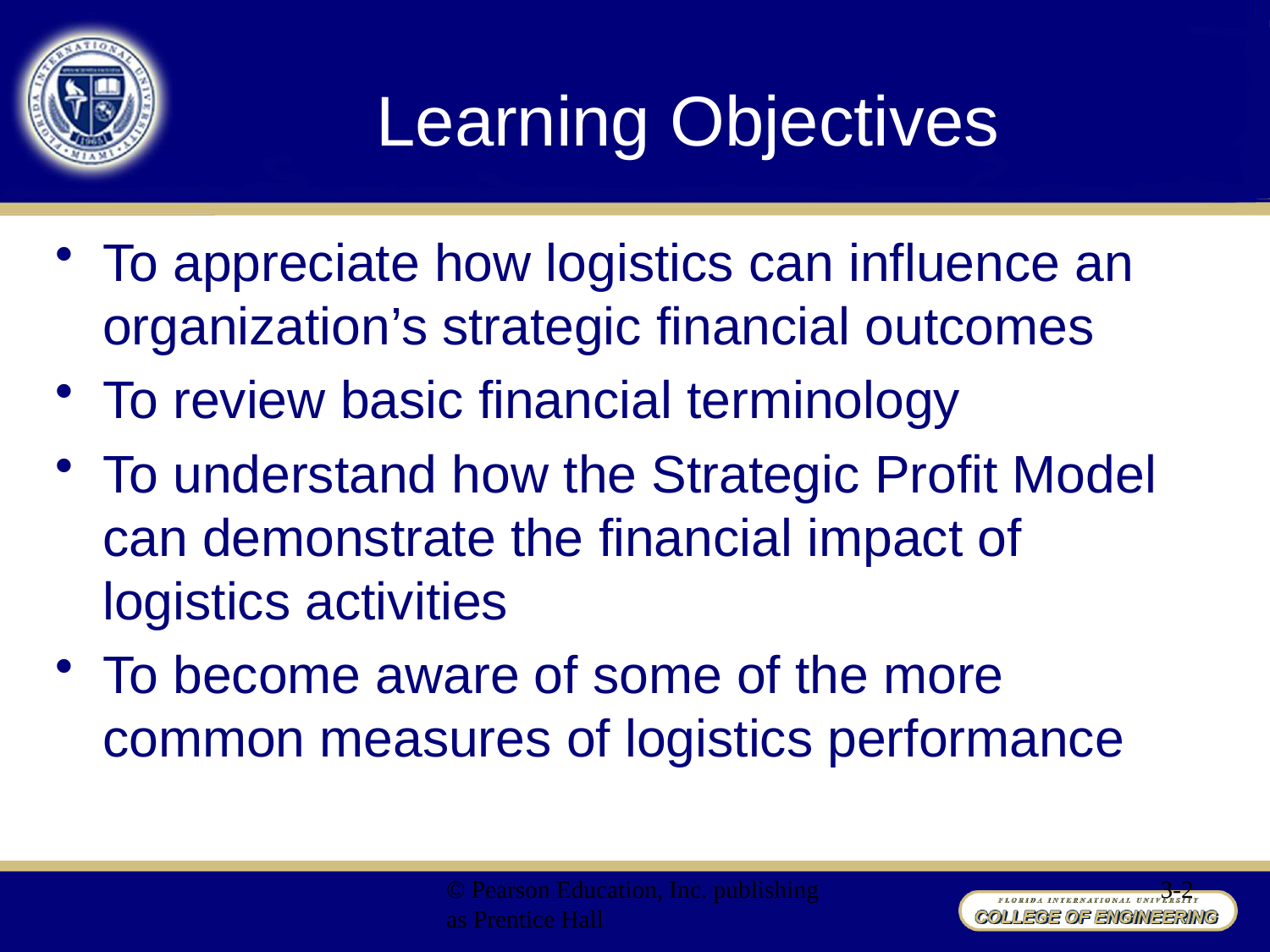

# Learning Objectives
To appreciate how logistics can influence an organization’s strategic financial outcomes
To review basic financial terminology
To understand how the Strategic Profit Model can demonstrate the financial impact of logistics activities
To become aware of some of the more common measures of logistics performance

© Pearson Education, Inc. publishing as Prentice Hall

3-2